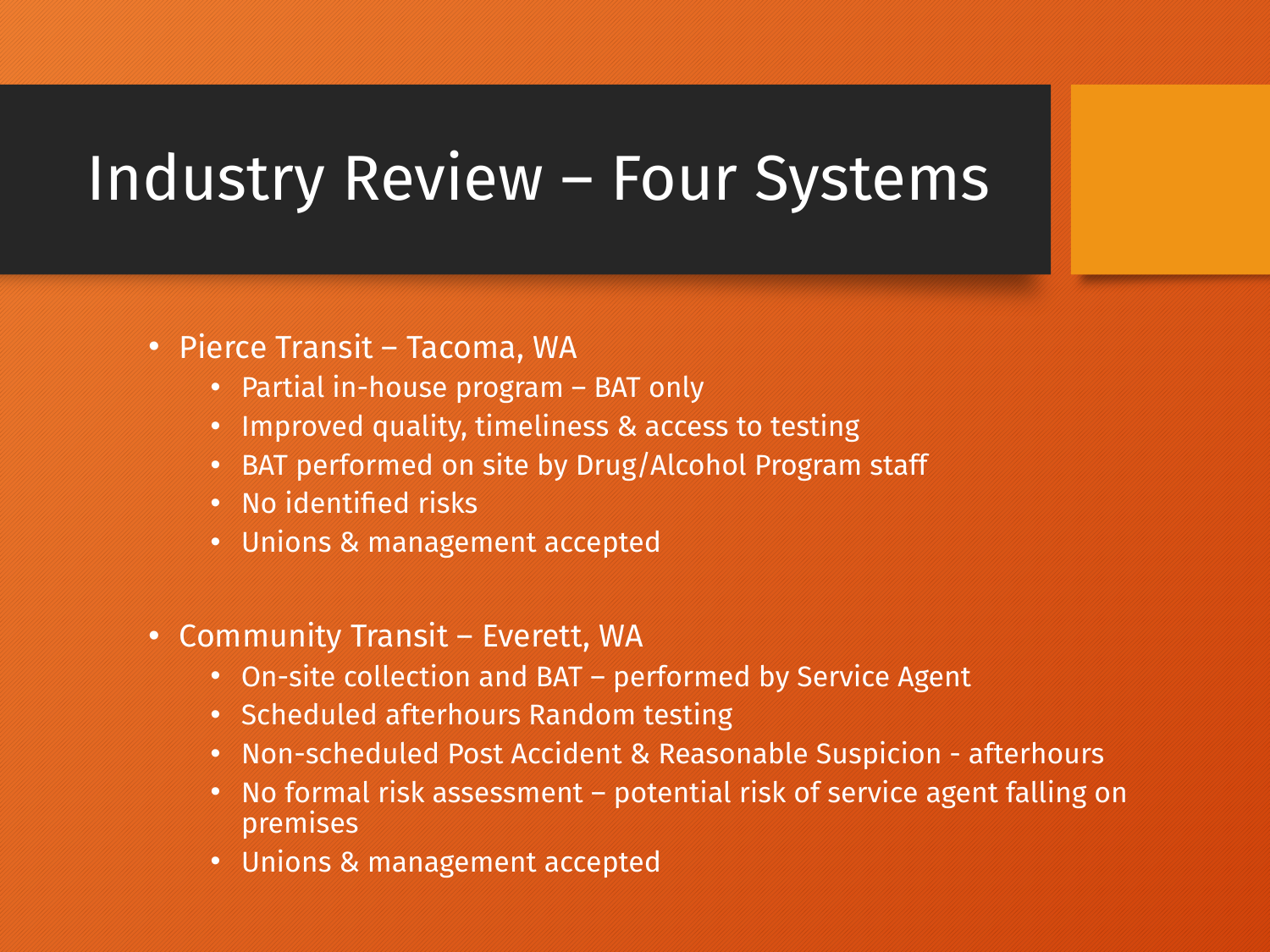

# Industry Review – Four Systems
Pierce Transit – Tacoma, WA
Partial in-house program – BAT only
Improved quality, timeliness & access to testing
BAT performed on site by Drug/Alcohol Program staff
No identified risks
Unions & management accepted

Community Transit – Everett, WA
On-site collection and BAT – performed by Service Agent
Scheduled afterhours Random testing
Non-scheduled Post Accident & Reasonable Suspicion - afterhours
No formal risk assessment – potential risk of service agent falling on premises
Unions & management accepted